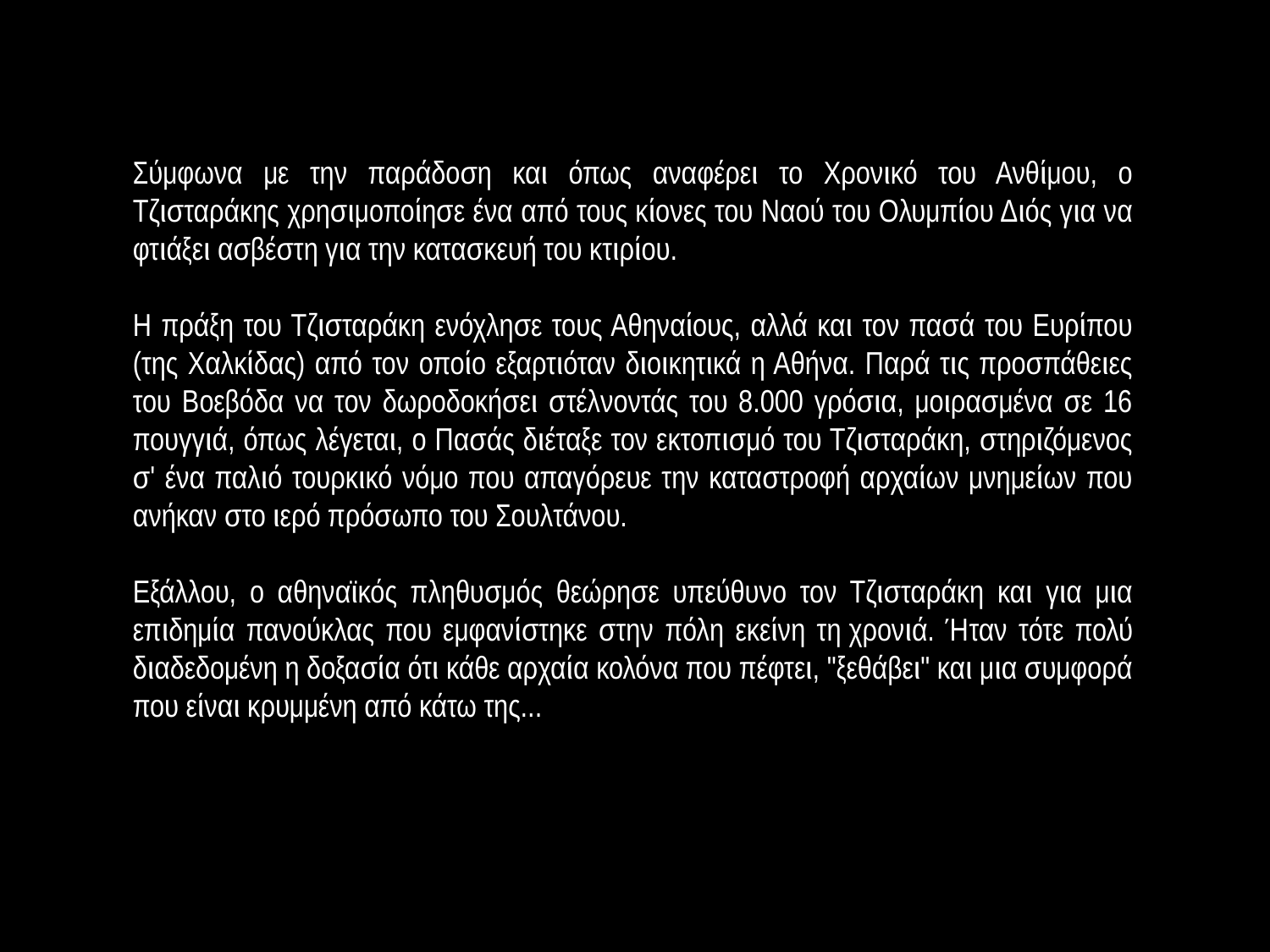

Σύμφωνα με την παράδοση και όπως αναφέρει το Χρονικό του Ανθίμου, ο Τζισταράκης χρησιμοποίησε ένα από τους κίονες του Ναού του Ολυμπίου Διός για να φτιάξει ασβέστη για την κατασκευή του κτιρίου.

Η πράξη του Τζισταράκη ενόχλησε τους Αθηναίους, αλλά και τον πασά του Ευρίπου (της Χαλκίδας) από τον οποίο εξαρτιόταν διοικητικά η Αθήνα. Παρά τις προσπάθειες του Βοεβόδα να τον δωροδοκήσει στέλνοντάς του 8.000 γρόσια, μοιρασμένα σε 16 πουγγιά, όπως λέγεται, ο Πασάς διέταξε τον εκτοπισμό του Τζισταράκη, στηριζόμενος σ' ένα παλιό τουρκικό νόμο που απαγόρευε την καταστροφή αρχαίων μνημείων που ανήκαν στο ιερό πρόσωπο του Σουλτάνου.

Εξάλλου, ο αθηναϊκός πληθυσμός θεώρησε υπεύθυνο τον Τζισταράκη και για μια επιδημία πανούκλας που εμφανίστηκε στην πόλη εκείνη τη χρονιά. Ήταν τότε πολύ διαδεδομένη η δοξασία ότι κάθε αρχαία κολόνα που πέφτει, "ξεθάβει" και μια συμφορά που είναι κρυμμένη από κάτω της...